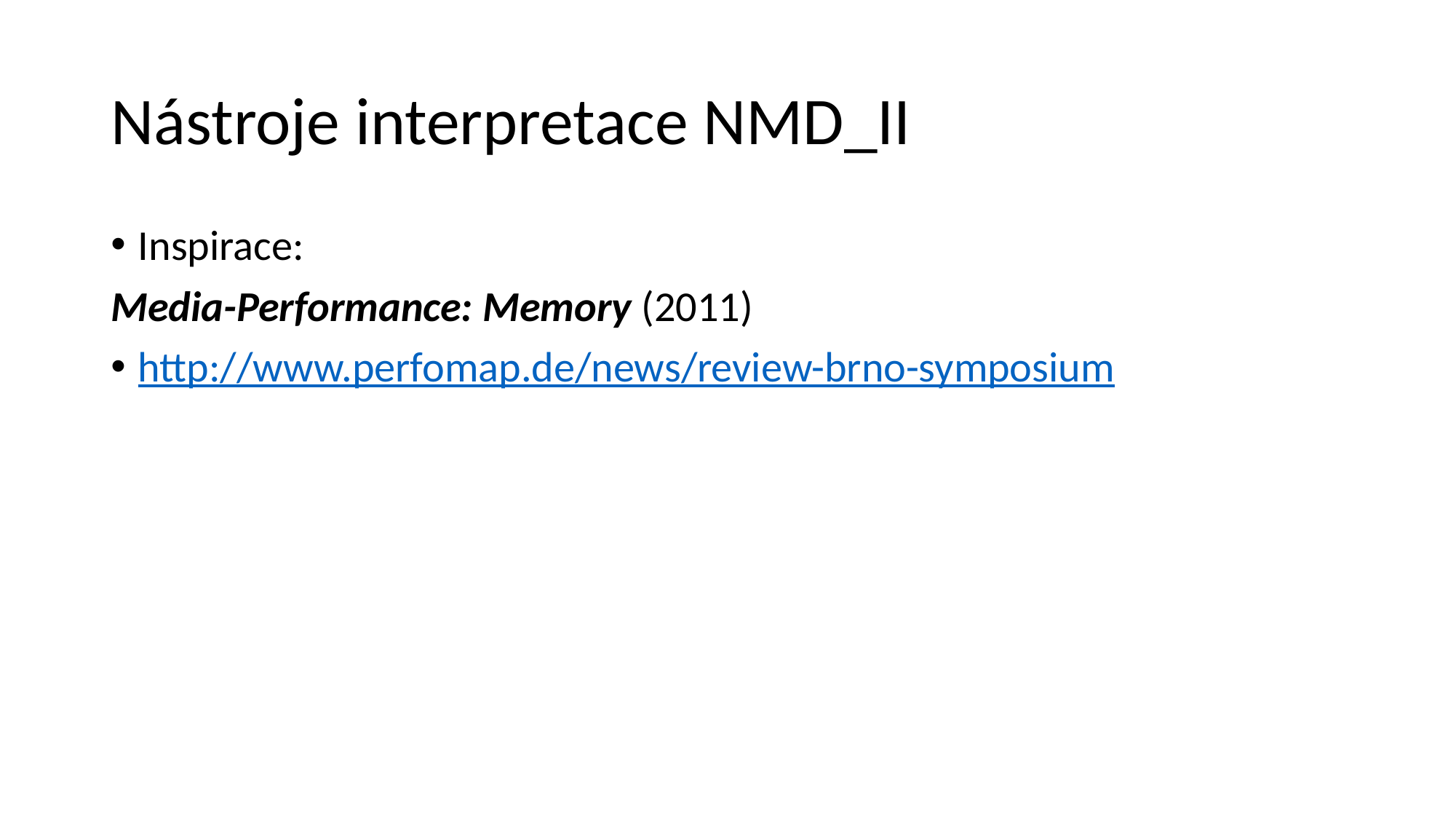

# Nástroje interpretace NMD_II
Inspirace:
Media-Performance: Memory (2011)
http://www.perfomap.de/news/review-brno-symposium